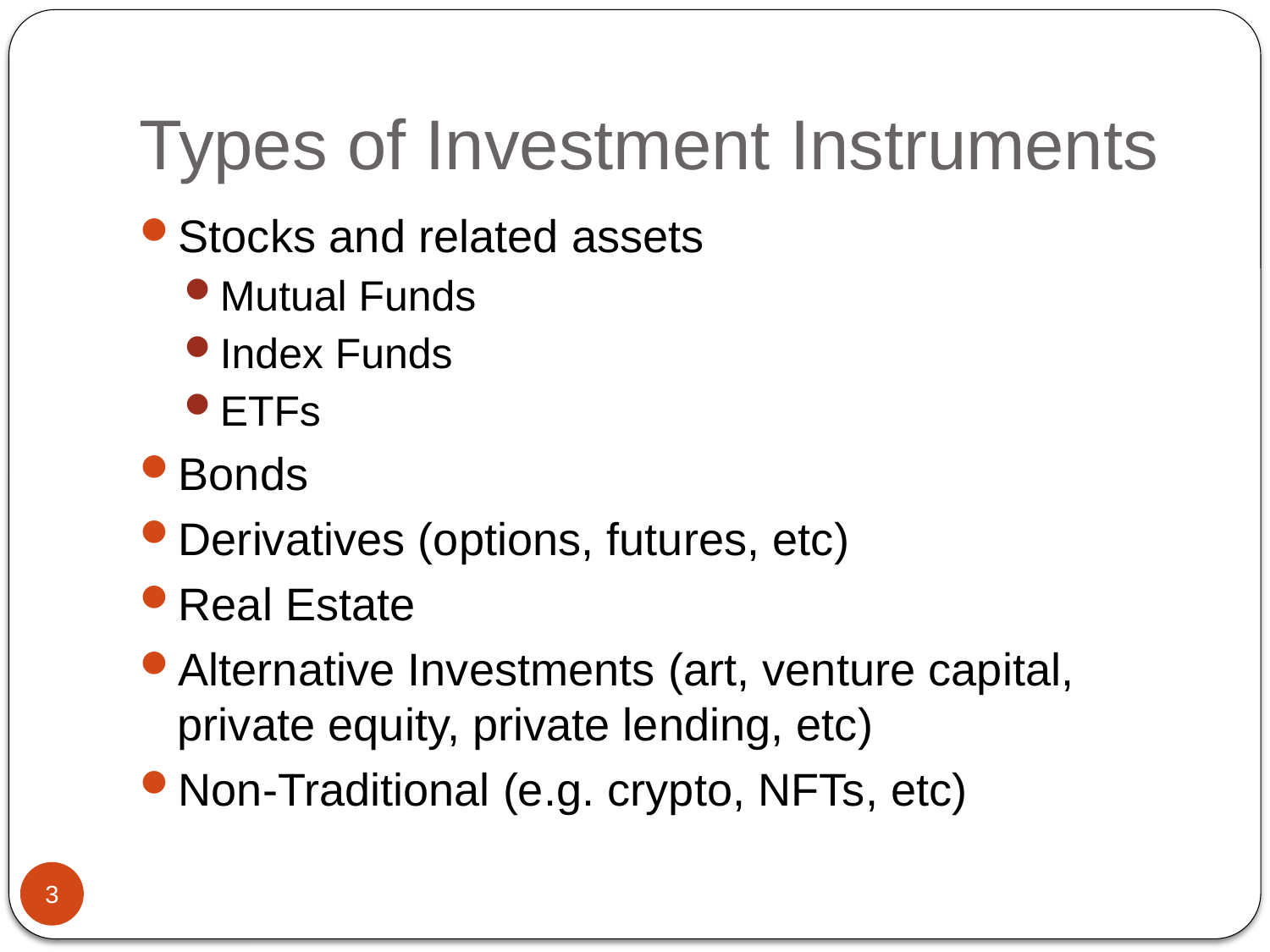

# Types of Investment Instruments
Stocks and related assets
Mutual Funds
Index Funds
ETFs
Bonds
Derivatives (options, futures, etc)
Real Estate
Alternative Investments (art, venture capital, private equity, private lending, etc)
Non-Traditional (e.g. crypto, NFTs, etc)
3